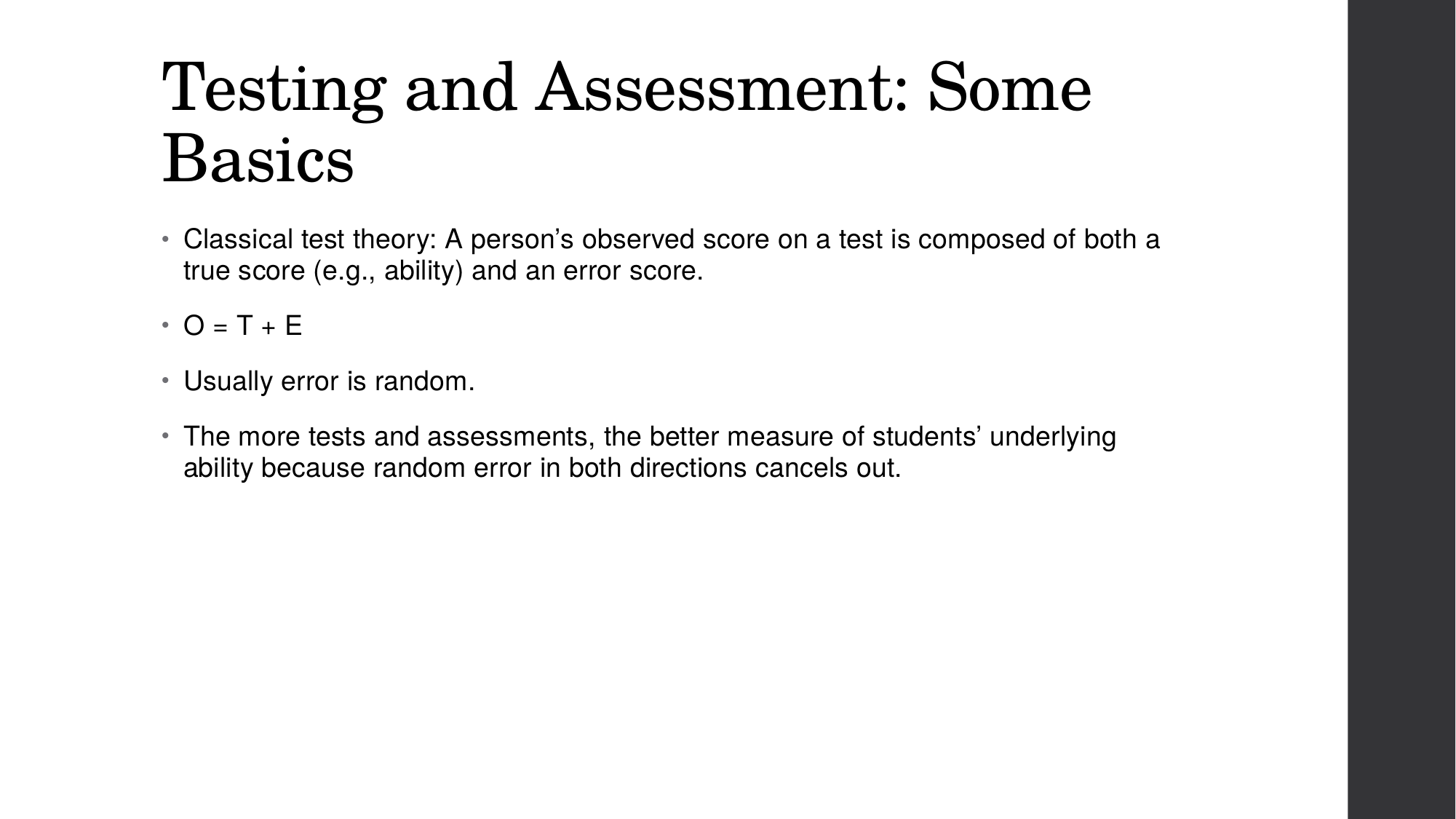

# Testing and Assessment: Some Basics
Classical test theory: A person’s observed score on a test is composed of both a true score (e.g., ability) and an error score.
O = T + E
Usually error is random.
The more tests and assessments, the better measure of students’ underlying ability because random error in both directions cancels out.